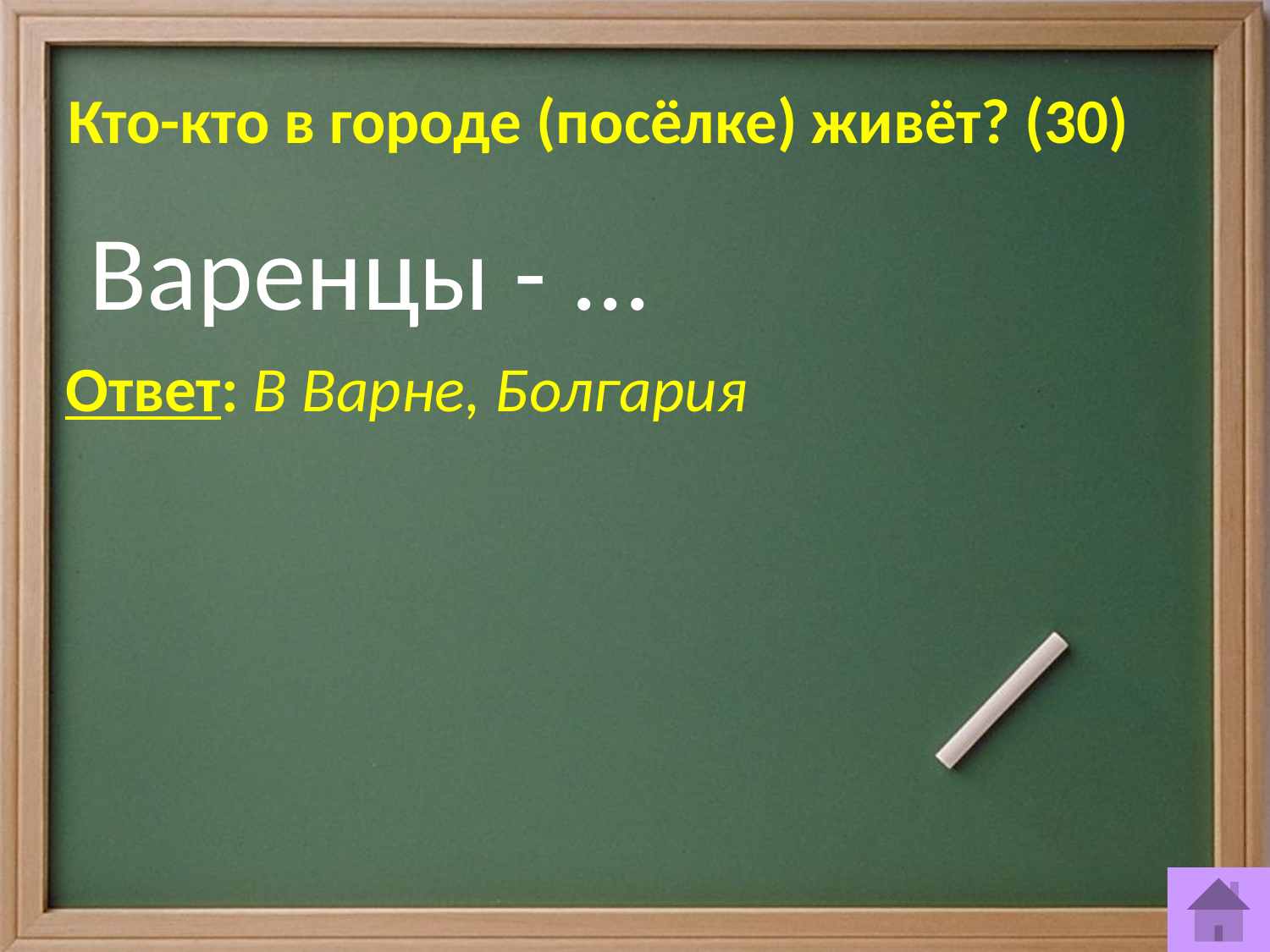

Кто-кто в городе (посёлке) живёт? (30)
 Варенцы - ...

Ответ: В Варне, Болгария